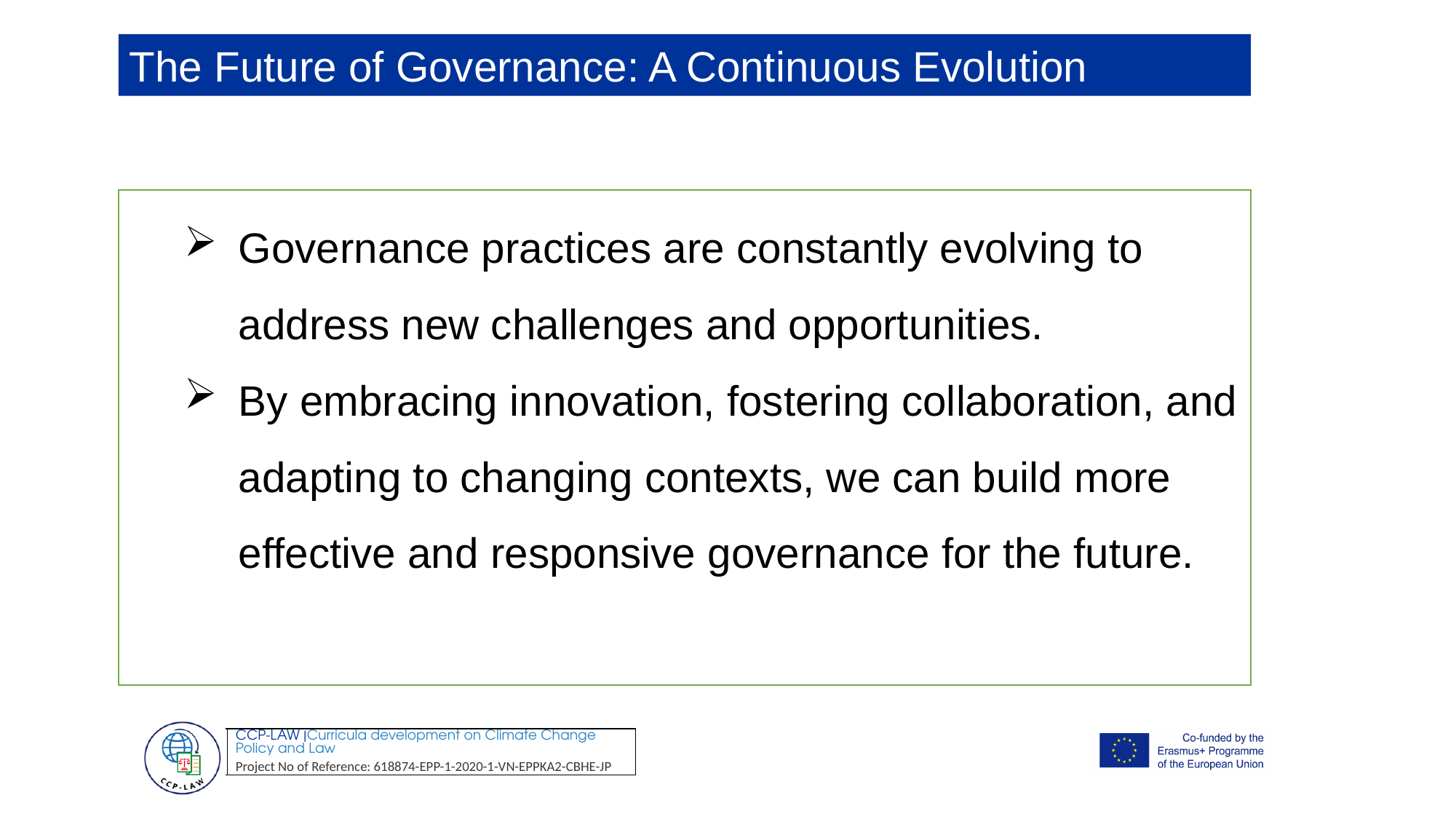

The Future of Governance: A Continuous Evolution
Governance practices are constantly evolving to address new challenges and opportunities.
By embracing innovation, fostering collaboration, and adapting to changing contexts, we can build more effective and responsive governance for the future.